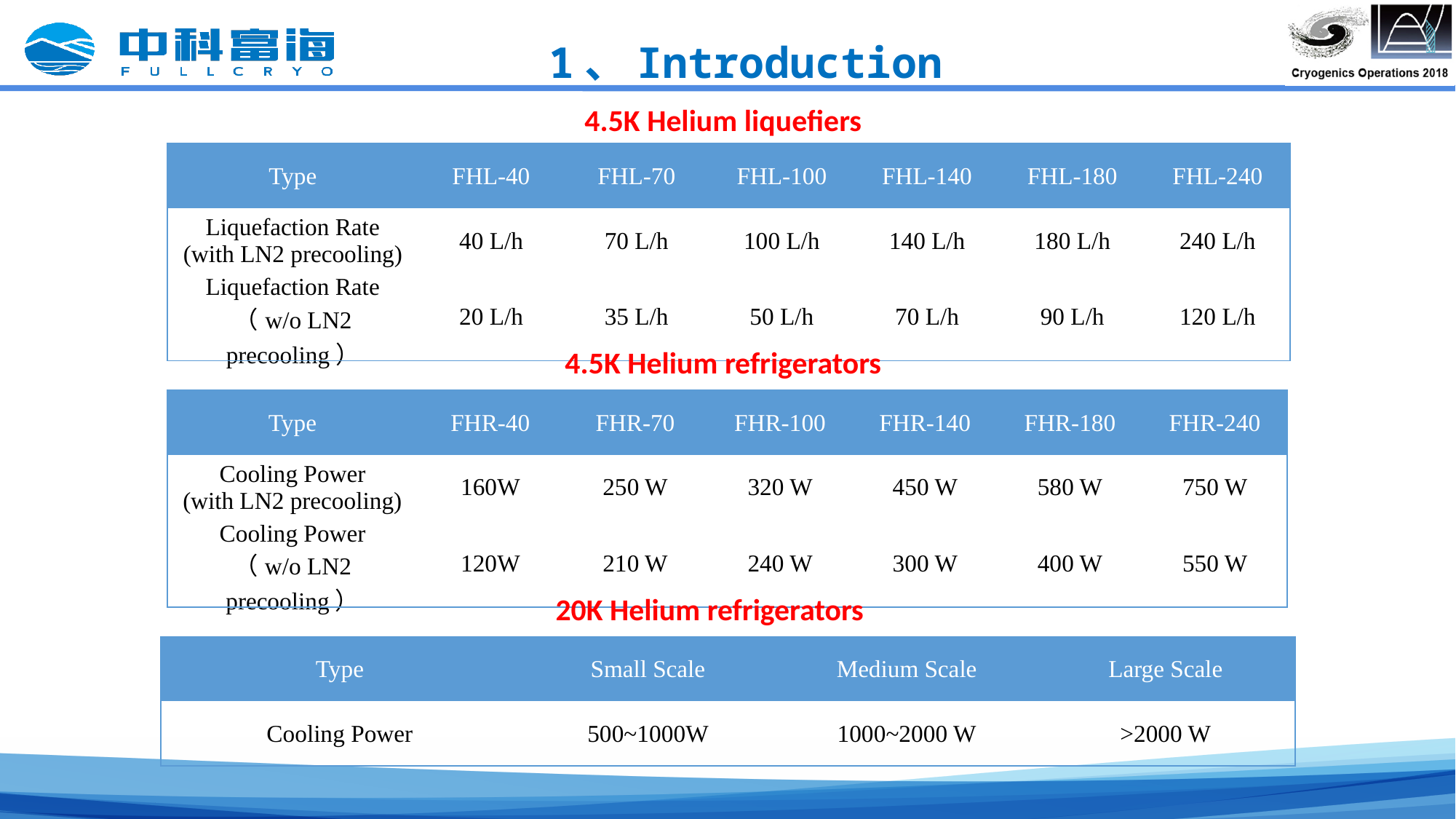

1、Introduction
4.5K Helium liquefiers
| Type | FHL-40 | FHL-70 | FHL-100 | FHL-140 | FHL-180 | FHL-240 |
| --- | --- | --- | --- | --- | --- | --- |
| Liquefaction Rate (with LN2 precooling) | 40 L/h | 70 L/h | 100 L/h | 140 L/h | 180 L/h | 240 L/h |
| Liquefaction Rate （w/o LN2 precooling） | 20 L/h | 35 L/h | 50 L/h | 70 L/h | 90 L/h | 120 L/h |
4.5K Helium refrigerators
| Type | FHR-40 | FHR-70 | FHR-100 | FHR-140 | FHR-180 | FHR-240 |
| --- | --- | --- | --- | --- | --- | --- |
| Cooling Power (with LN2 precooling) | 160W | 250 W | 320 W | 450 W | 580 W | 750 W |
| Cooling Power （w/o LN2 precooling） | 120W | 210 W | 240 W | 300 W | 400 W | 550 W |
20K Helium refrigerators
| Type | Small Scale | Medium Scale | Large Scale |
| --- | --- | --- | --- |
| Cooling Power | 500~1000W | 1000~2000 W | >2000 W |